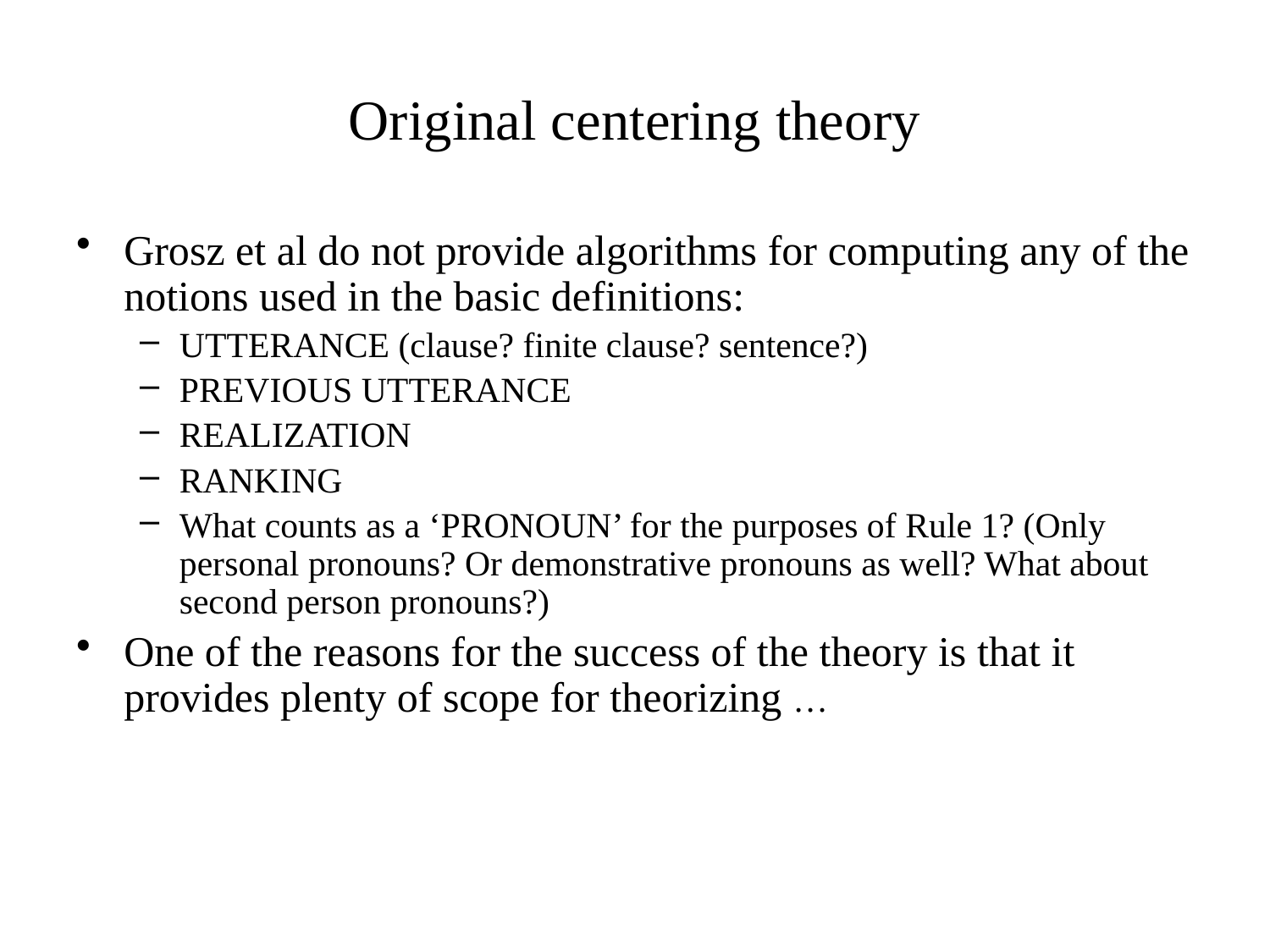

# Original centering theory
Grosz et al do not provide algorithms for computing any of the notions used in the basic definitions:
UTTERANCE (clause? finite clause? sentence?)
PREVIOUS UTTERANCE
REALIZATION
RANKING
What counts as a ‘PRONOUN’ for the purposes of Rule 1? (Only personal pronouns? Or demonstrative pronouns as well? What about second person pronouns?)
One of the reasons for the success of the theory is that it provides plenty of scope for theorizing …